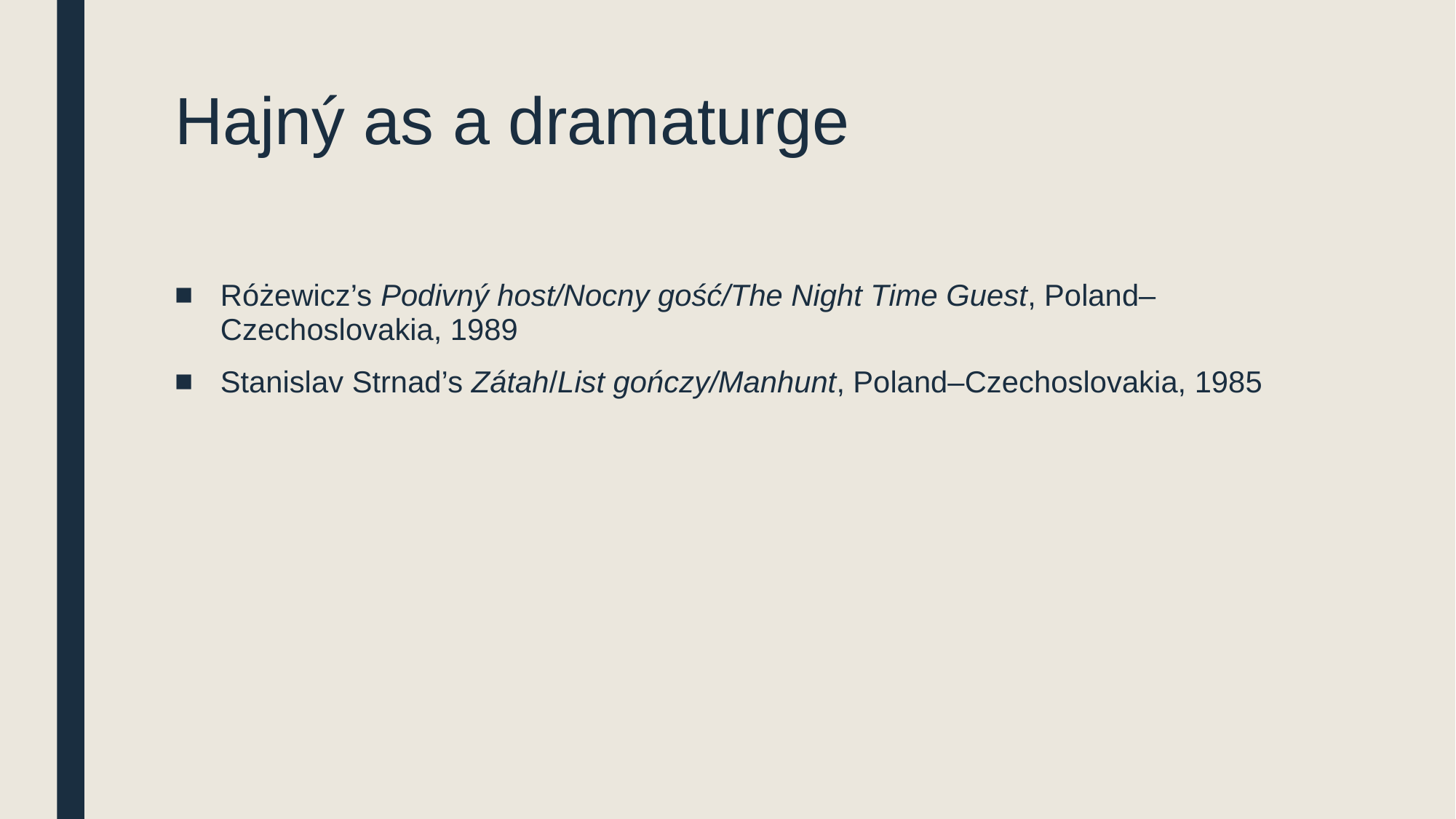

# Hajný as a dramaturge
Różewicz’s Podivný host/Nocny gość/The Night Time Guest, Poland–Czechoslovakia, 1989
Stanislav Strnad’s Zátah/List gończy/Manhunt, Poland–Czechoslovakia, 1985